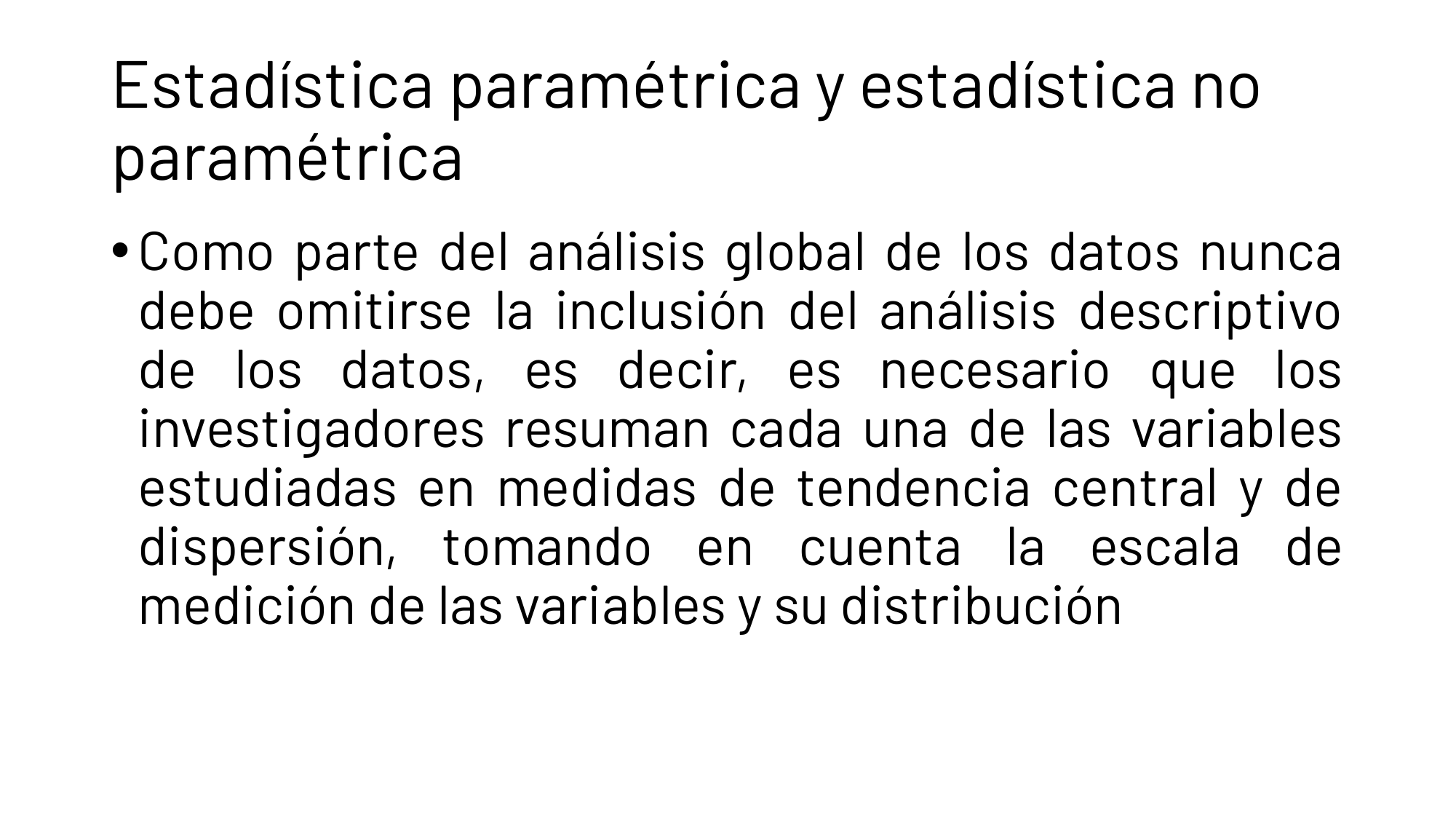

# Estadística paramétrica y estadística no paramétrica
Como parte del análisis global de los datos nunca debe omitirse la inclusión del análisis descriptivo de los datos, es decir, es necesario que los investigadores resuman cada una de las variables estudiadas en medidas de tendencia central y de dispersión, tomando en cuenta la escala de medición de las variables y su distribución